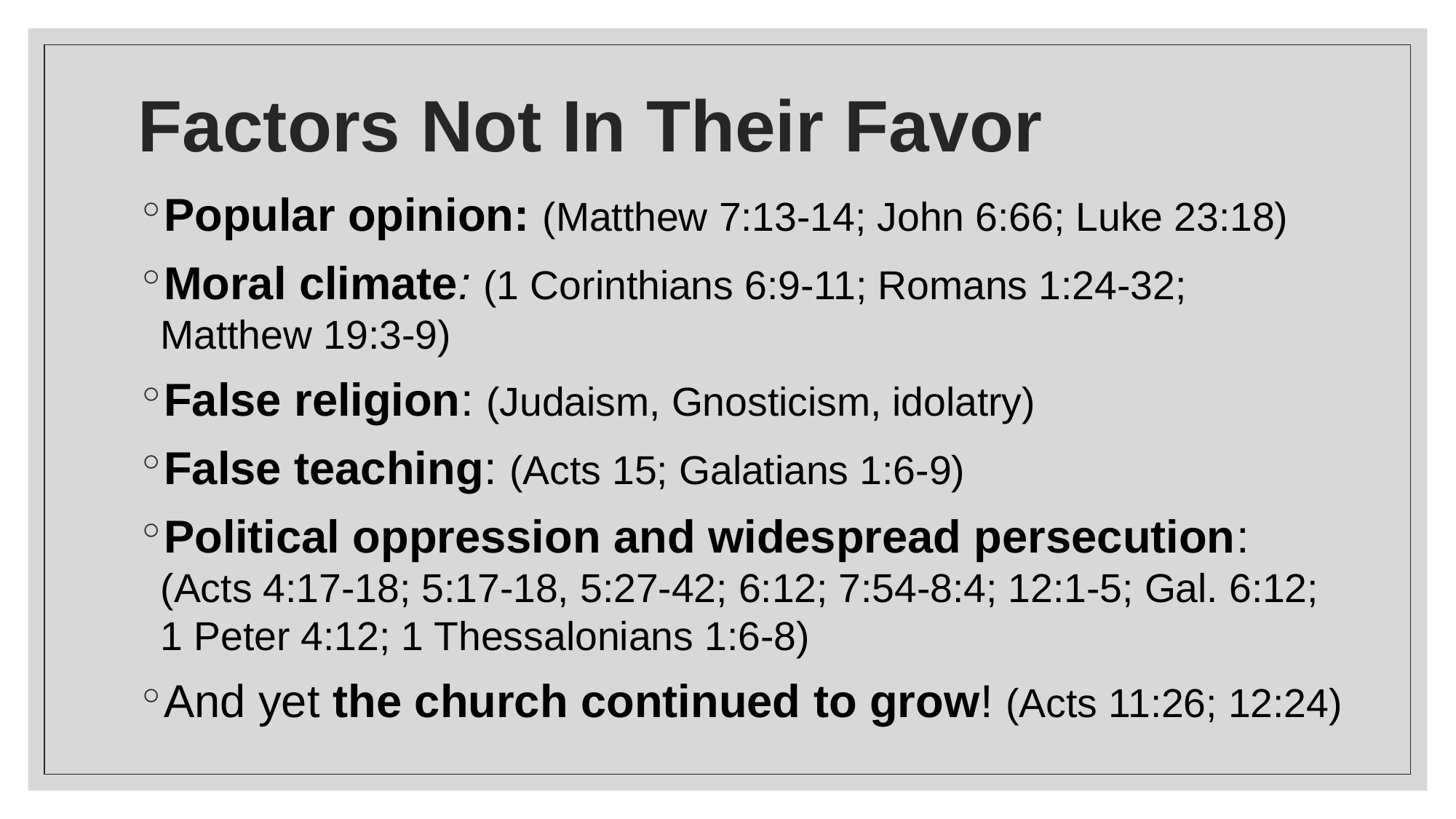

# Factors Not In Their Favor
Popular opinion: (Matthew 7:13-14; John 6:66; Luke 23:18)
Moral climate: (1 Corinthians 6:9-11; Romans 1:24-32; Matthew 19:3-9)
False religion: (Judaism, Gnosticism, idolatry)
False teaching: (Acts 15; Galatians 1:6-9)
Political oppression and widespread persecution:
(Acts 4:17-18; 5:17-18, 5:27-42; 6:12; 7:54-8:4; 12:1-5; Gal. 6:12; 1 Peter 4:12; 1 Thessalonians 1:6-8)
And yet the church continued to grow! (Acts 11:26; 12:24)